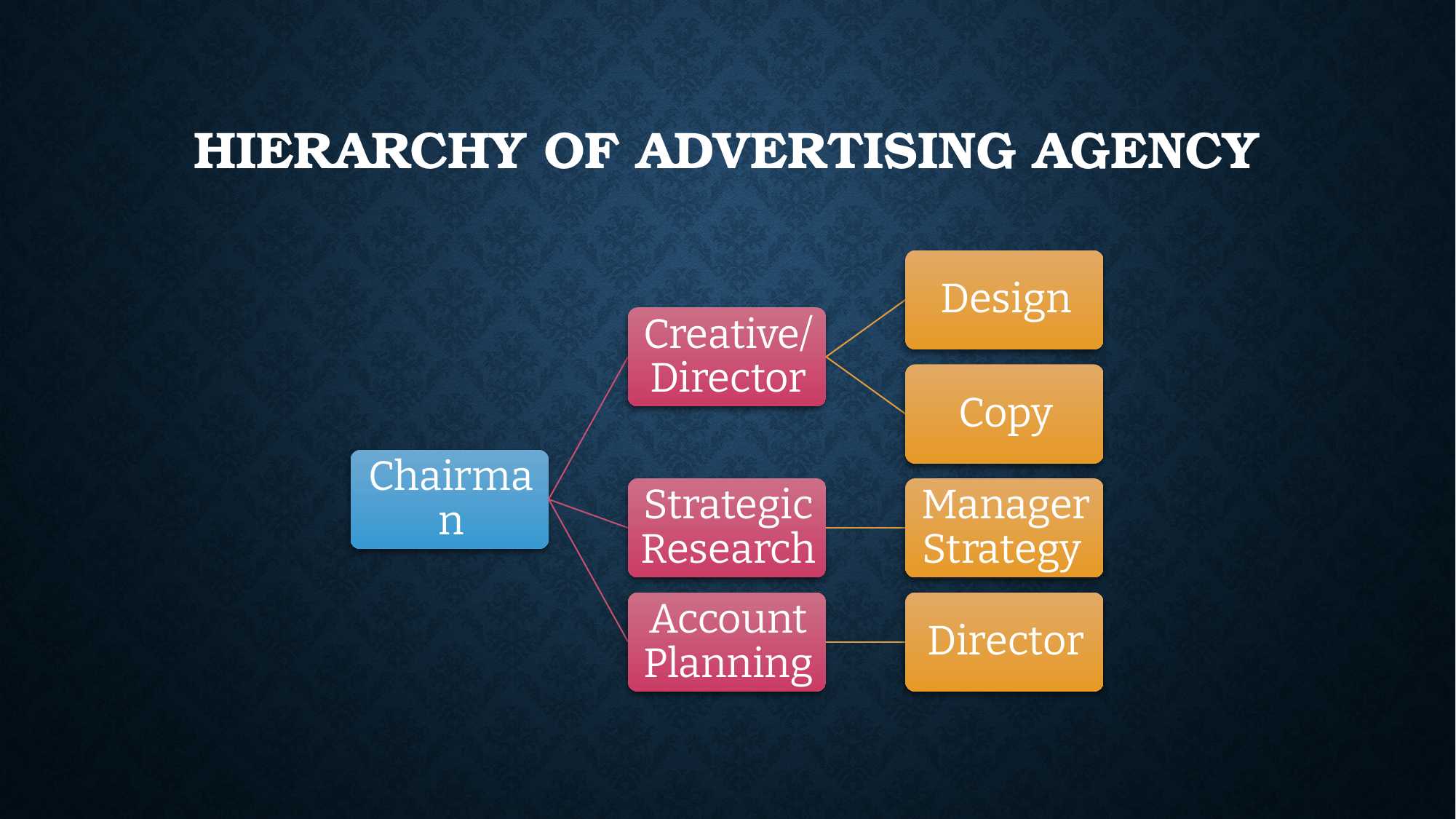

# Hierarchy of Advertising agency
Chairman

Creative/ Director

Design

Copy

Strategic Research

Manager Strategy

Account Planning

Director